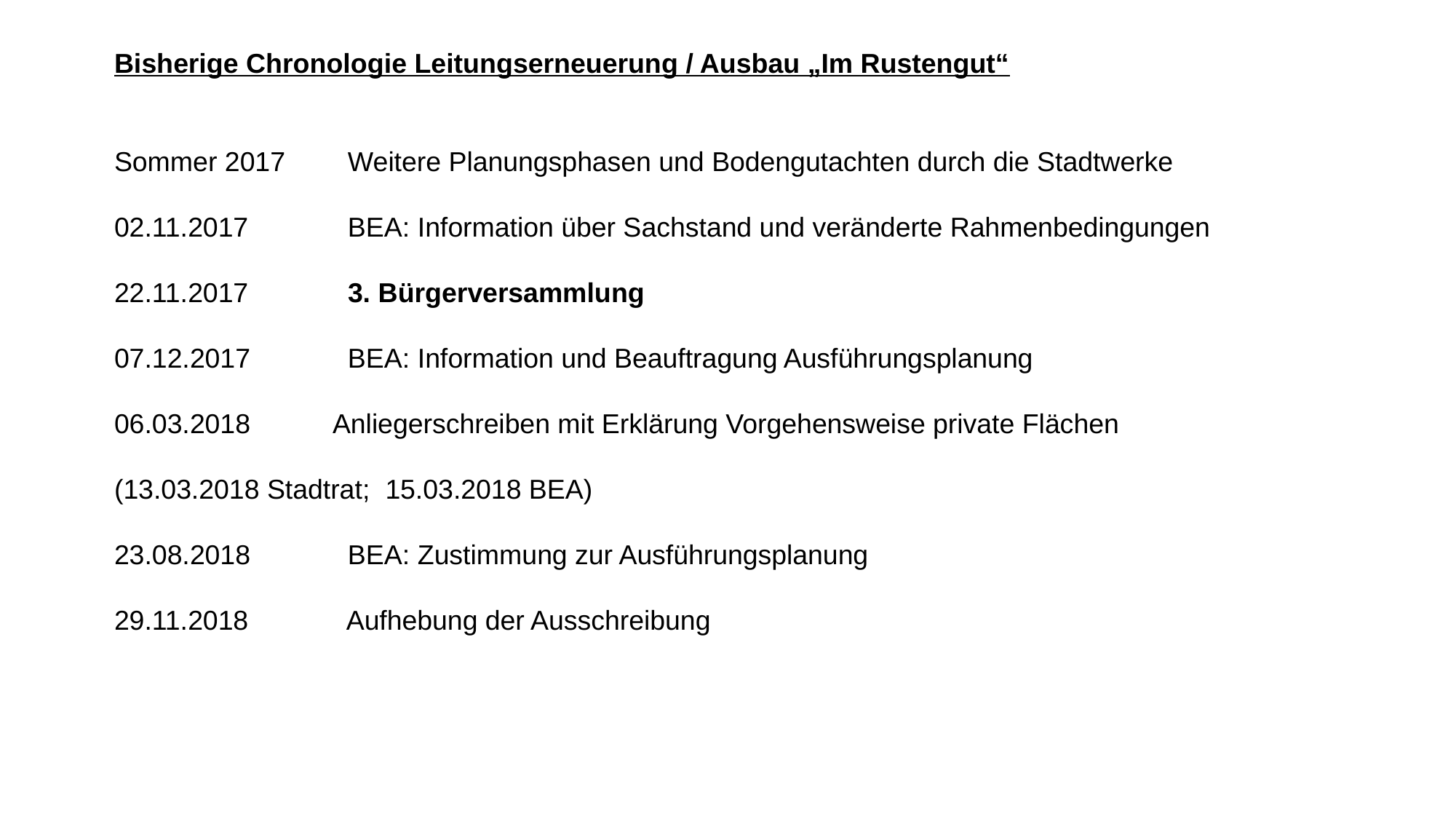

Bisherige Chronologie Leitungserneuerung / Ausbau „Im Rustengut“

Sommer 2017	  Weitere Planungsphasen und Bodengutachten durch die Stadtwerke

02.11.2017	  BEA: Information über Sachstand und veränderte Rahmenbedingungen

22.11.2017	  3. Bürgerversammlung

07.12.2017	  BEA: Information und Beauftragung Ausführungsplanung

06.03.2018	Anliegerschreiben mit Erklärung Vorgehensweise private Flächen

(13.03.2018 Stadtrat;  15.03.2018 BEA)

23.08.2018	  BEA: Zustimmung zur Ausführungsplanung

29.11.2018	  Aufhebung der Ausschreibung